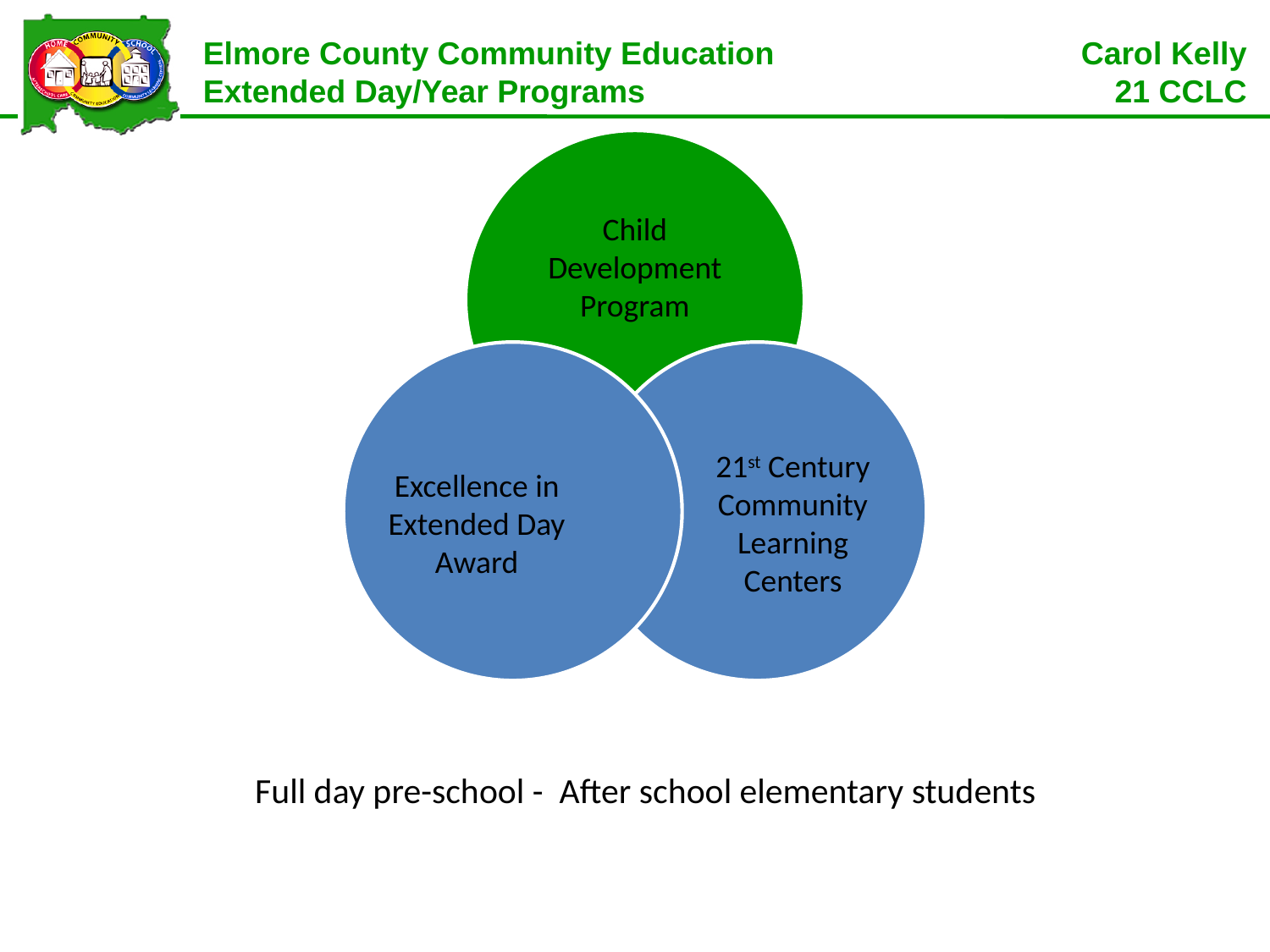

Child Development Program
21st Century Community Learning Centers
Excellence in Extended Day Award
Full day pre-school -  After school elementary students